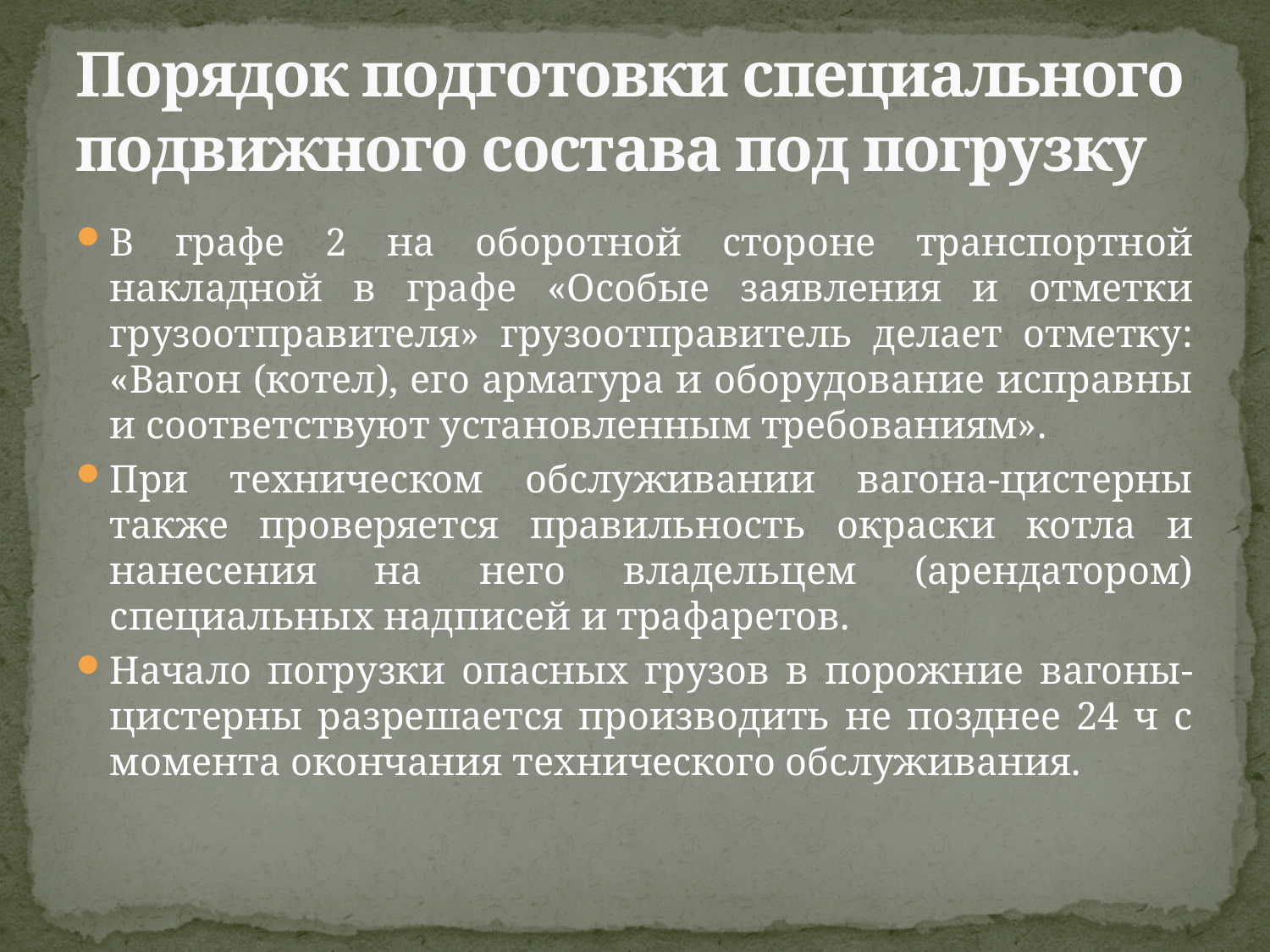

# Порядок подготовки специального подвижного состава под погрузку
В графе 2 на оборотной стороне транспортной накладной в графе «Особые заявления и отметки грузоотправителя» грузоотправитель делает отметку: «Вагон (котел), его арматура и оборудование исправны и соответствуют установленным требованиям».
При техническом обслуживании вагона-цистерны также проверяется правильность окраски котла и нанесения на него владельцем (арендатором) специальных надписей и трафаретов.
Начало погрузки опасных грузов в порожние вагоны-цистерны разрешается производить не позднее 24 ч с момента окончания технического обслуживания.